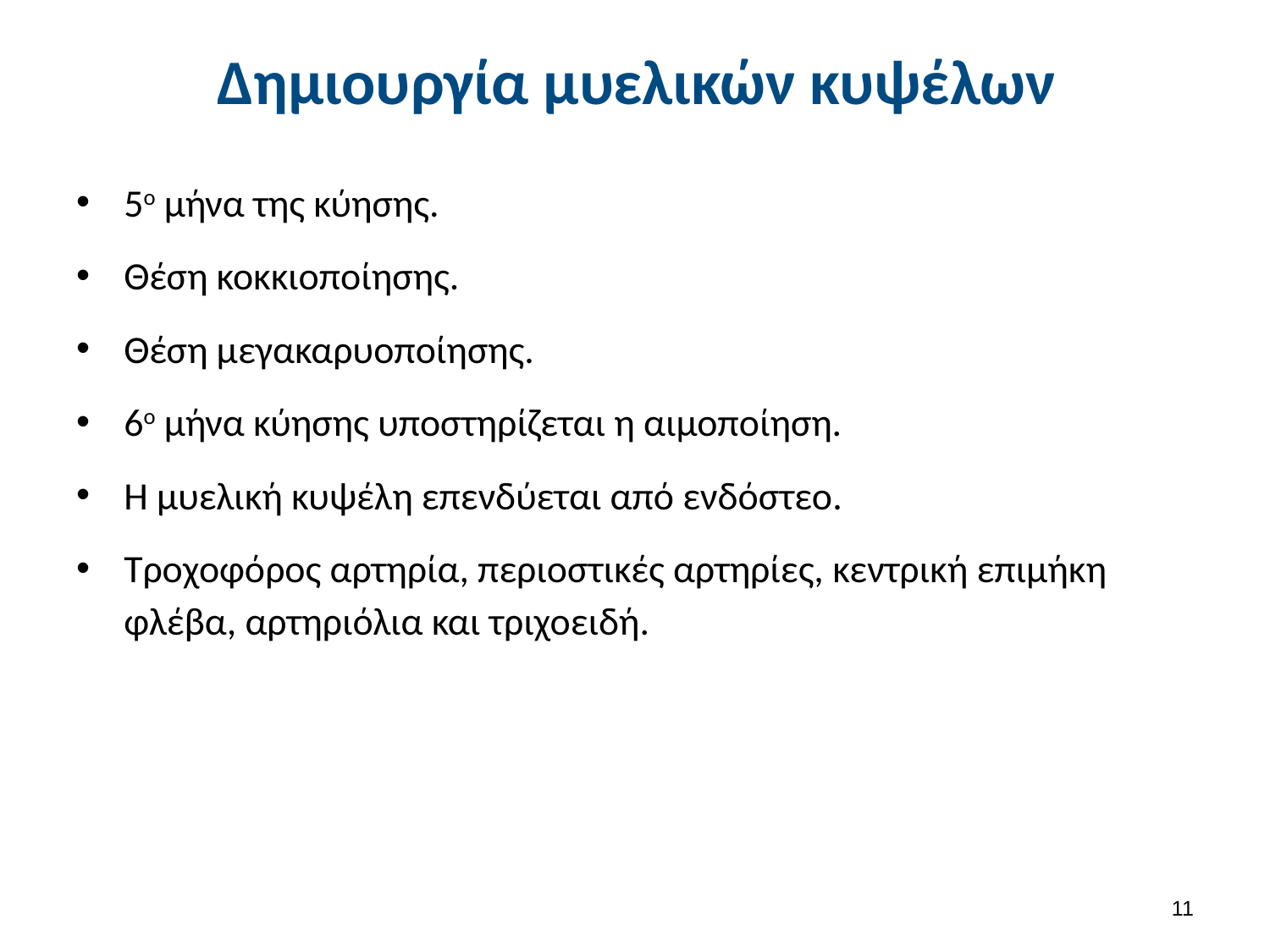

# Δημιουργία μυελικών κυψέλων
5ο μήνα της κύησης.
Θέση κοκκιοποίησης.
Θέση μεγακαρυοποίησης.
6ο μήνα κύησης υποστηρίζεται η αιμοποίηση.
Η μυελική κυψέλη επενδύεται από ενδόστεο.
Τροχοφόρος αρτηρία, περιοστικές αρτηρίες, κεντρική επιμήκη φλέβα, αρτηριόλια και τριχοειδή.
11